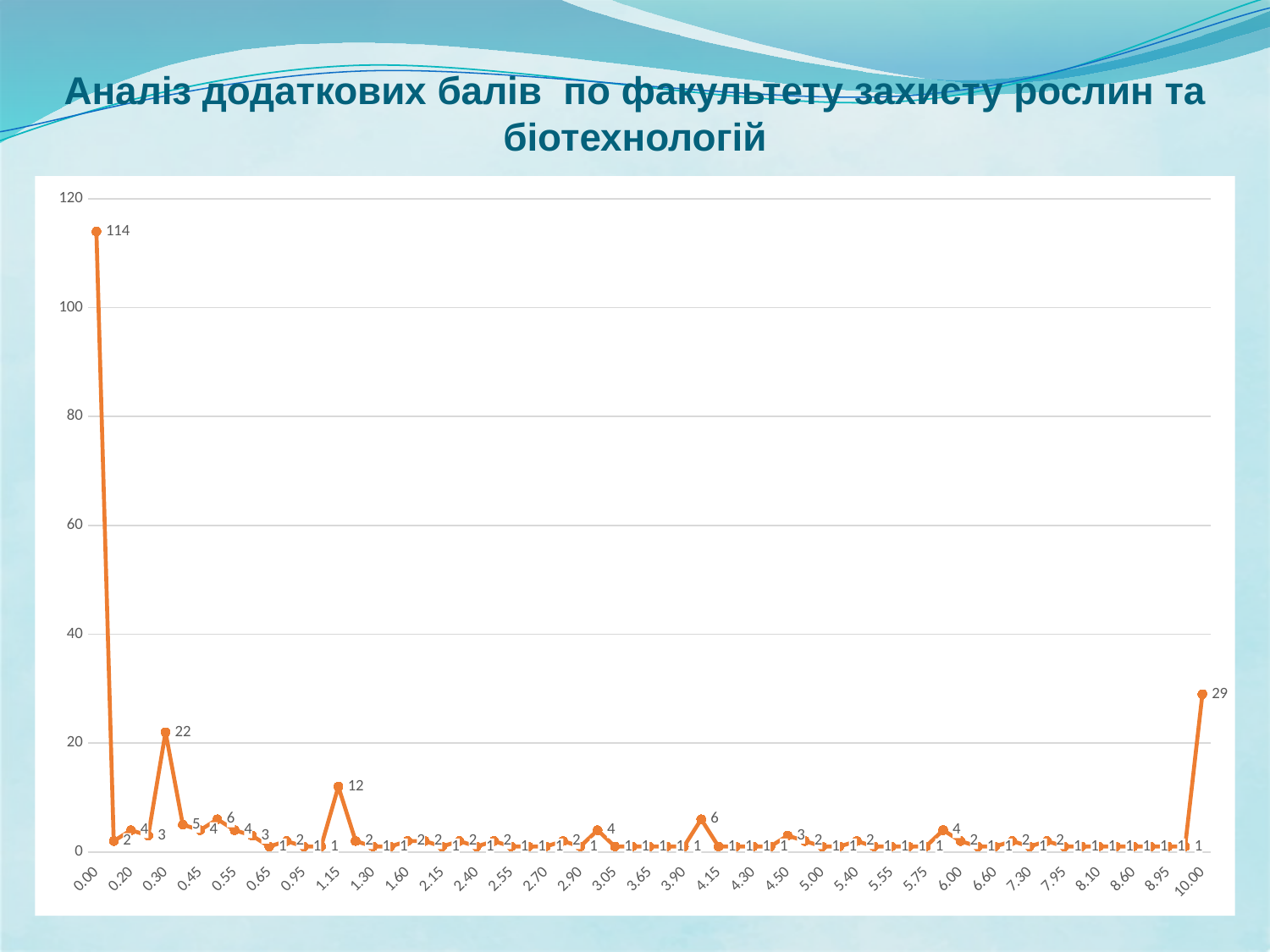

# Аналіз додаткових балів  по факультету захисту рослин та біотехнологій

### Chart

| Category |  |
|---|---|
| 0 | 114.0 |
| 0.1 | 2.0 |
| 0.2 | 4.0 |
| 0.25 | 3.0 |
| 0.3 | 22.0 |
| 0.4 | 5.0 |
| 0.45 | 4.0 |
| 0.5 | 6.0 |
| 0.55000000000000004 | 4.0 |
| 0.6 | 3.0 |
| 0.65 | 1.0 |
| 0.8 | 2.0 |
| 0.95 | 1.0 |
| 1 | 1.0 |
| 1.1499999999999999 | 12.0 |
| 1.2 | 2.0 |
| 1.3 | 1.0 |
| 1.55 | 1.0 |
| 1.6 | 2.0 |
| 1.9 | 2.0 |
| 2.15 | 1.0 |
| 2.2999999999999998 | 2.0 |
| 2.4 | 1.0 |
| 2.5 | 2.0 |
| 2.5499999999999998 | 1.0 |
| 2.6 | 1.0 |
| 2.7 | 1.0 |
| 2.8 | 2.0 |
| 2.9 | 1.0 |
| 3 | 4.0 |
| 3.05 | 1.0 |
| 3.3 | 1.0 |
| 3.65 | 1.0 |
| 3.8 | 1.0 |
| 3.9 | 1.0 |
| 4 | 6.0 |
| 4.1500000000000004 | 1.0 |
| 4.2 | 1.0 |
| 4.3 | 1.0 |
| 4.3499999999999996 | 1.0 |
| 4.5 | 3.0 |
| 4.8 | 2.0 |
| 5 | 1.0 |
| 5.2 | 1.0 |
| 5.4 | 2.0 |
| 5.5 | 1.0 |
| 5.55 | 1.0 |
| 5.7 | 1.0 |
| 5.75 | 1.0 |
| 5.8 | 4.0 |
| 6 | 2.0 |
| 6.03 | 1.0 |
| 6.6 | 1.0 |
| 6.95 | 2.0 |
| 7.3 | 1.0 |
| 7.5 | 2.0 |
| 7.95 | 1.0 |
| 8 | 1.0 |
| 8.1 | 1.0 |
| 8.5 | 1.0 |
| 8.6 | 1.0 |
| 8.65 | 1.0 |
| 8.9499999999999993 | 1.0 |
| 9.4 | 1.0 |
| 10 | 29.0 |